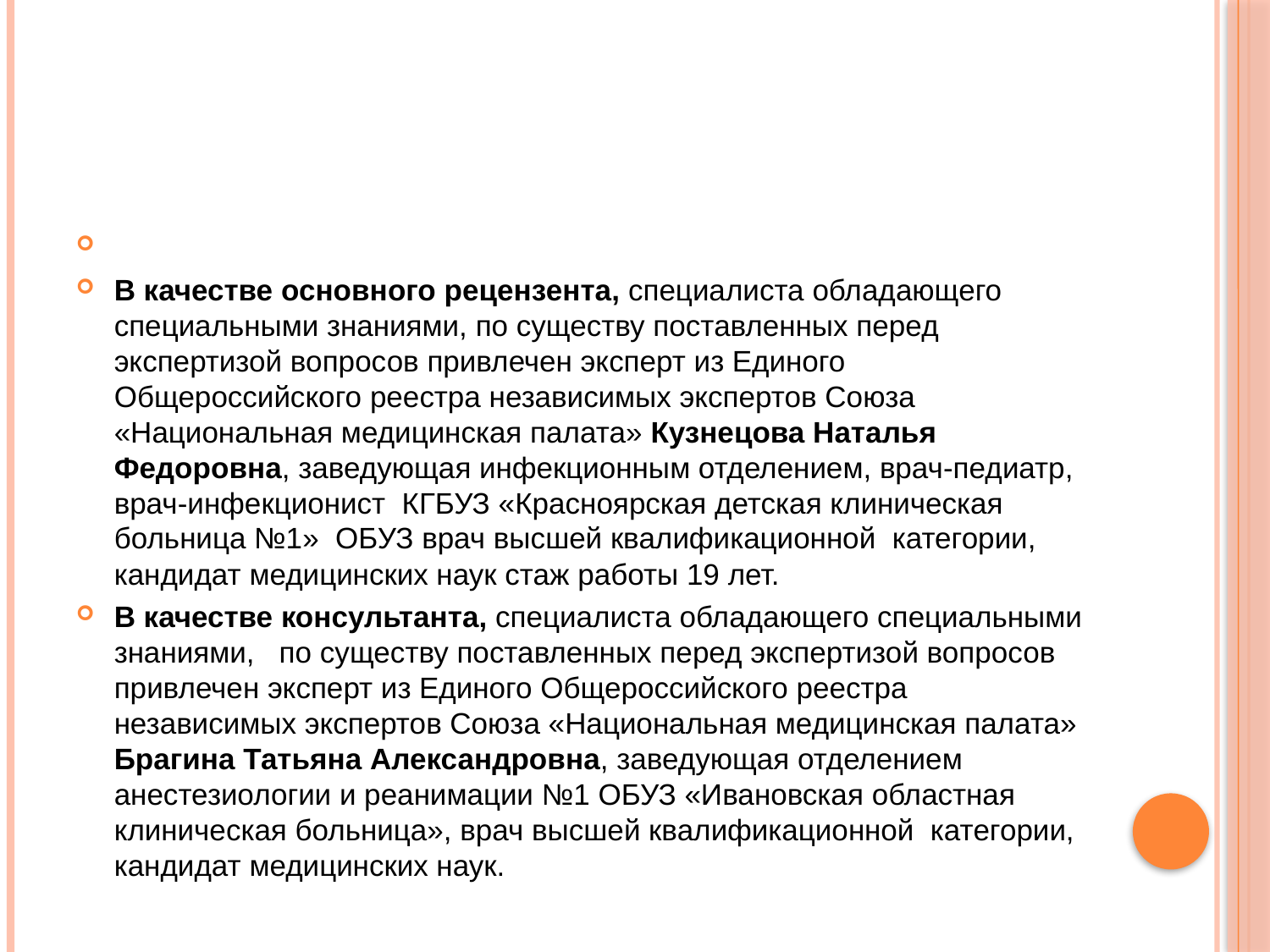

#

В качестве основного рецензента, специалиста обладающего специальными знаниями, по существу поставленных перед экспертизой вопросов привлечен эксперт из Единого Общероссийского реестра независимых экспертов Союза «Национальная медицинская палата» Кузнецова Наталья Федоровна, заведующая инфекционным отделением, врач-педиатр, врач-инфекционист  КГБУЗ «Красноярская детская клиническая больница №1»  ОБУЗ врач высшей квалификационной  категории, кандидат медицинских наук стаж работы 19 лет.
В качестве консультанта, специалиста обладающего специальными знаниями,   по существу поставленных перед экспертизой вопросов привлечен эксперт из Единого Общероссийского реестра независимых экспертов Союза «Национальная медицинская палата» Брагина Татьяна Александровна, заведующая отделением анестезиологии и реанимации №1 ОБУЗ «Ивановская областная клиническая больница», врач высшей квалификационной  категории, кандидат медицинских наук.